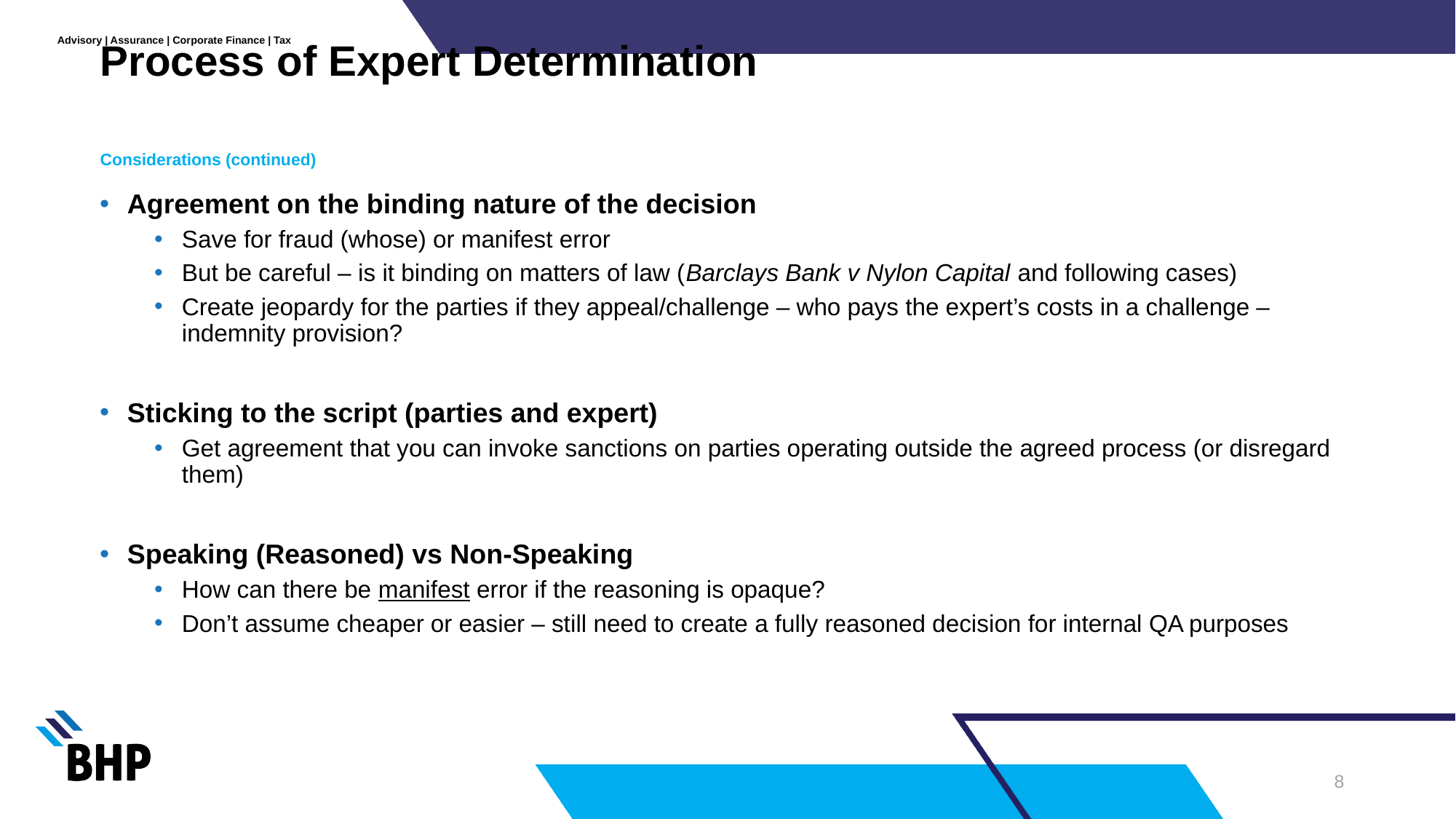

# Process of Expert Determination
Considerations (continued)

Agreement on the binding nature of the decision
Save for fraud (whose) or manifest error
But be careful – is it binding on matters of law (Barclays Bank v Nylon Capital and following cases)
Create jeopardy for the parties if they appeal/challenge – who pays the expert’s costs in a challenge – indemnity provision?

Sticking to the script (parties and expert)
Get agreement that you can invoke sanctions on parties operating outside the agreed process (or disregard them)

Speaking (Reasoned) vs Non-Speaking
How can there be manifest error if the reasoning is opaque?
Don’t assume cheaper or easier – still need to create a fully reasoned decision for internal QA purposes

8